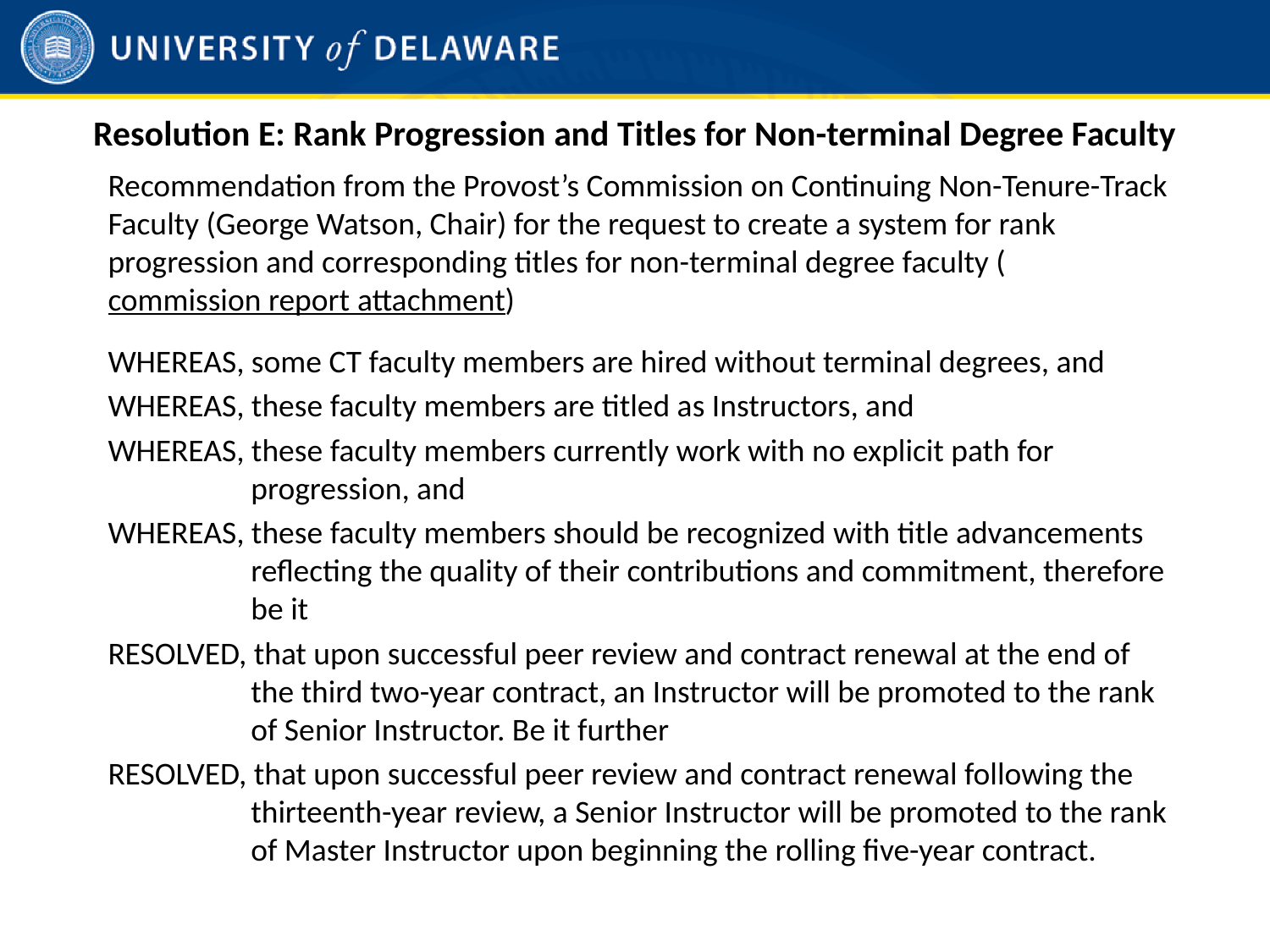

# Resolution E: Rank Progression and Titles for Non-terminal Degree Faculty
Recommendation from the Provost’s Commission on Continuing Non-Tenure-Track Faculty (George Watson, Chair) for the request to create a system for rank progression and corresponding titles for non-terminal degree faculty (commission report attachment)
WHEREAS, some CT faculty members are hired without terminal degrees, and
WHEREAS, these faculty members are titled as Instructors, and
WHEREAS, these faculty members currently work with no explicit path for progression, and
WHEREAS, these faculty members should be recognized with title advancements reflecting the quality of their contributions and commitment, therefore be it
RESOLVED, that upon successful peer review and contract renewal at the end of the third two-year contract, an Instructor will be promoted to the rank of Senior Instructor. Be it further
RESOLVED, that upon successful peer review and contract renewal following the thirteenth-year review, a Senior Instructor will be promoted to the rank of Master Instructor upon beginning the rolling five-year contract.